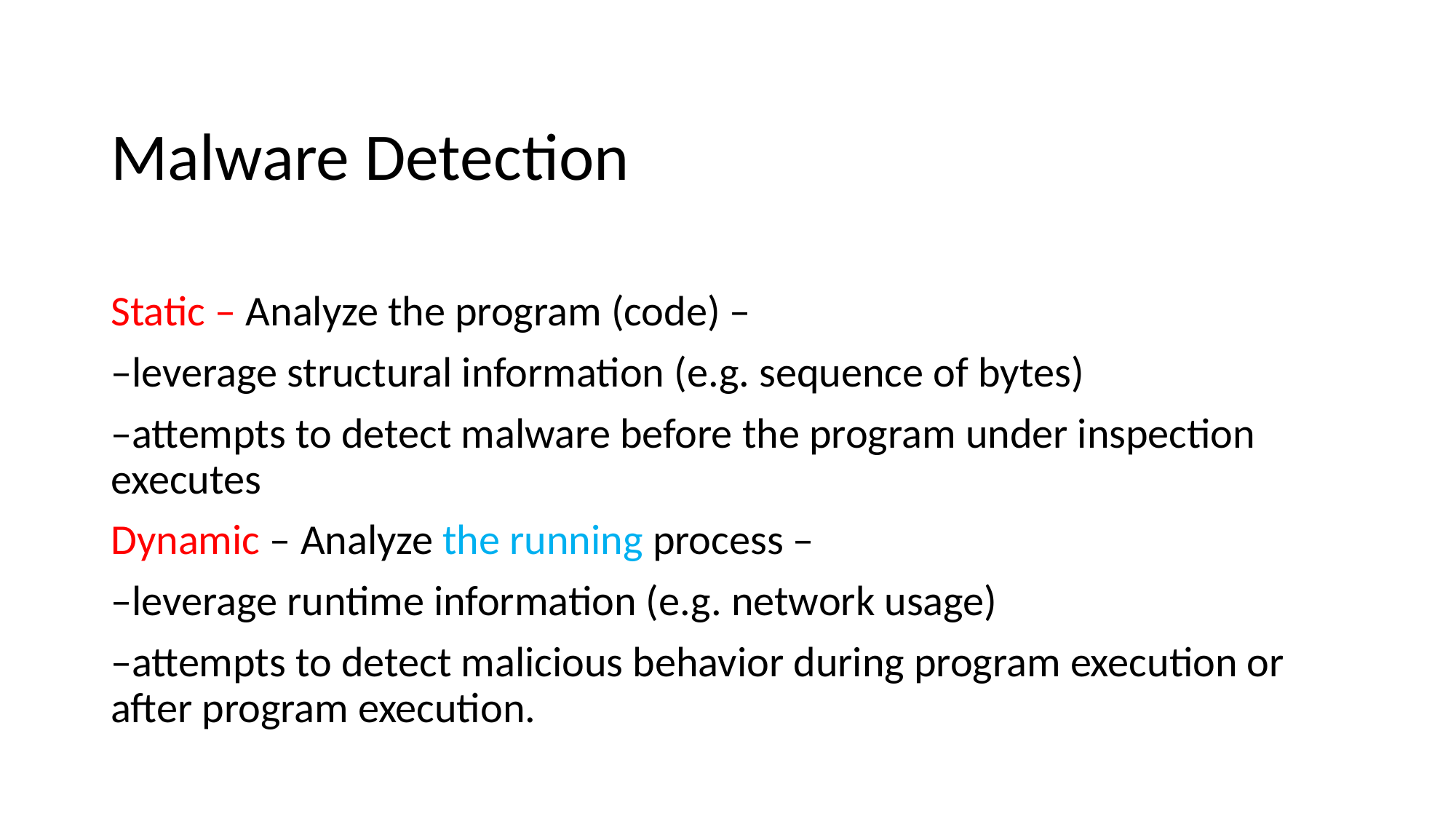

# Malware Detection

Static – Analyze the program (code) –
–leverage structural information (e.g. sequence of bytes)
–attempts to detect malware before the program under inspection executes
Dynamic – Analyze the running process –
–leverage runtime information (e.g. network usage)
–attempts to detect malicious behavior during program execution or after program execution.